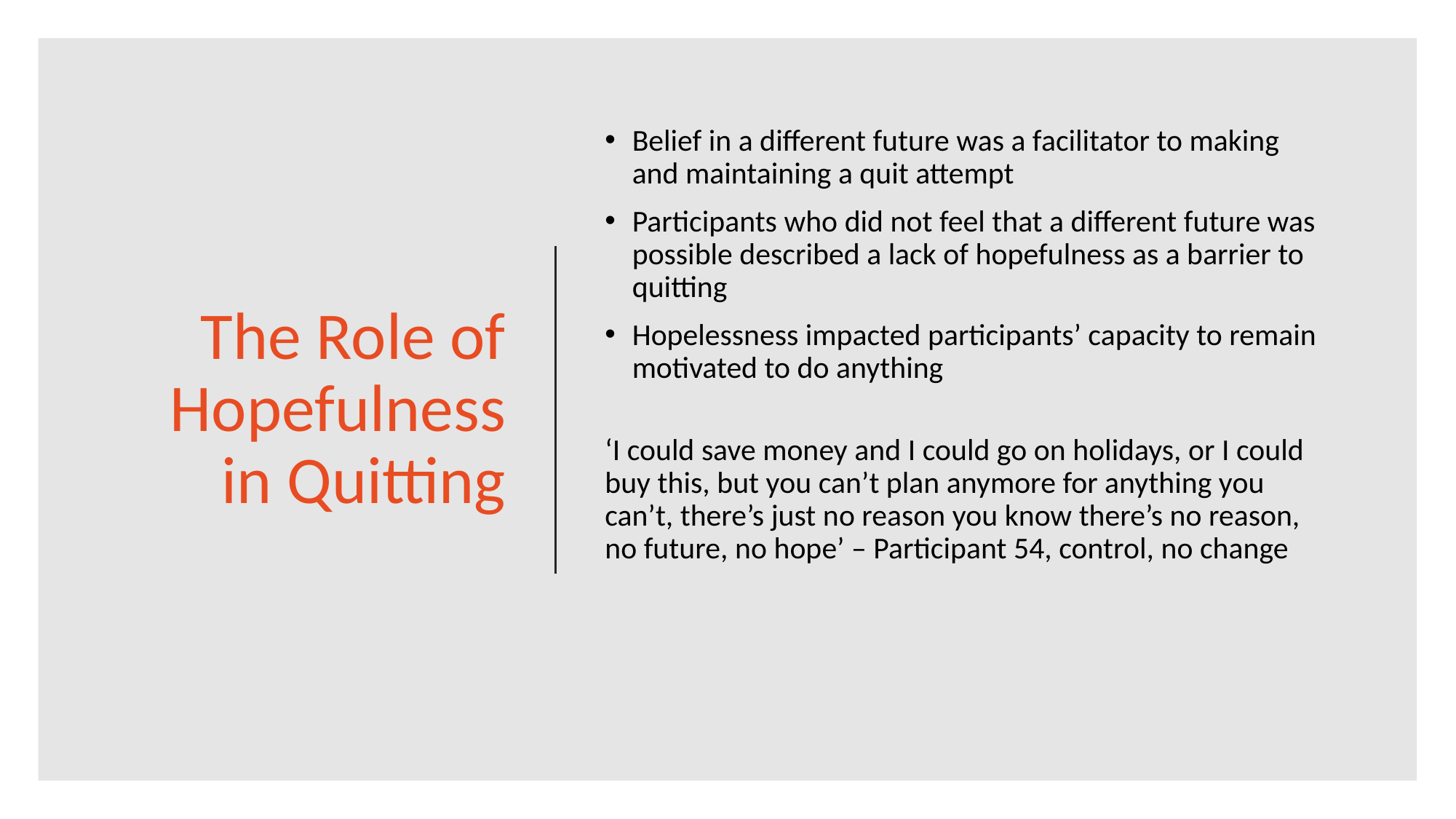

# The Role of Hopefulness in Quitting
Belief in a different future was a facilitator to making and maintaining a quit attempt
Participants who did not feel that a different future was possible described a lack of hopefulness as a barrier to quitting
Hopelessness impacted participants’ capacity to remain motivated to do anything
‘I could save money and I could go on holidays, or I could buy this, but you can’t plan anymore for anything you can’t, there’s just no reason you know there’s no reason, no future, no hope’ – Participant 54, control, no change